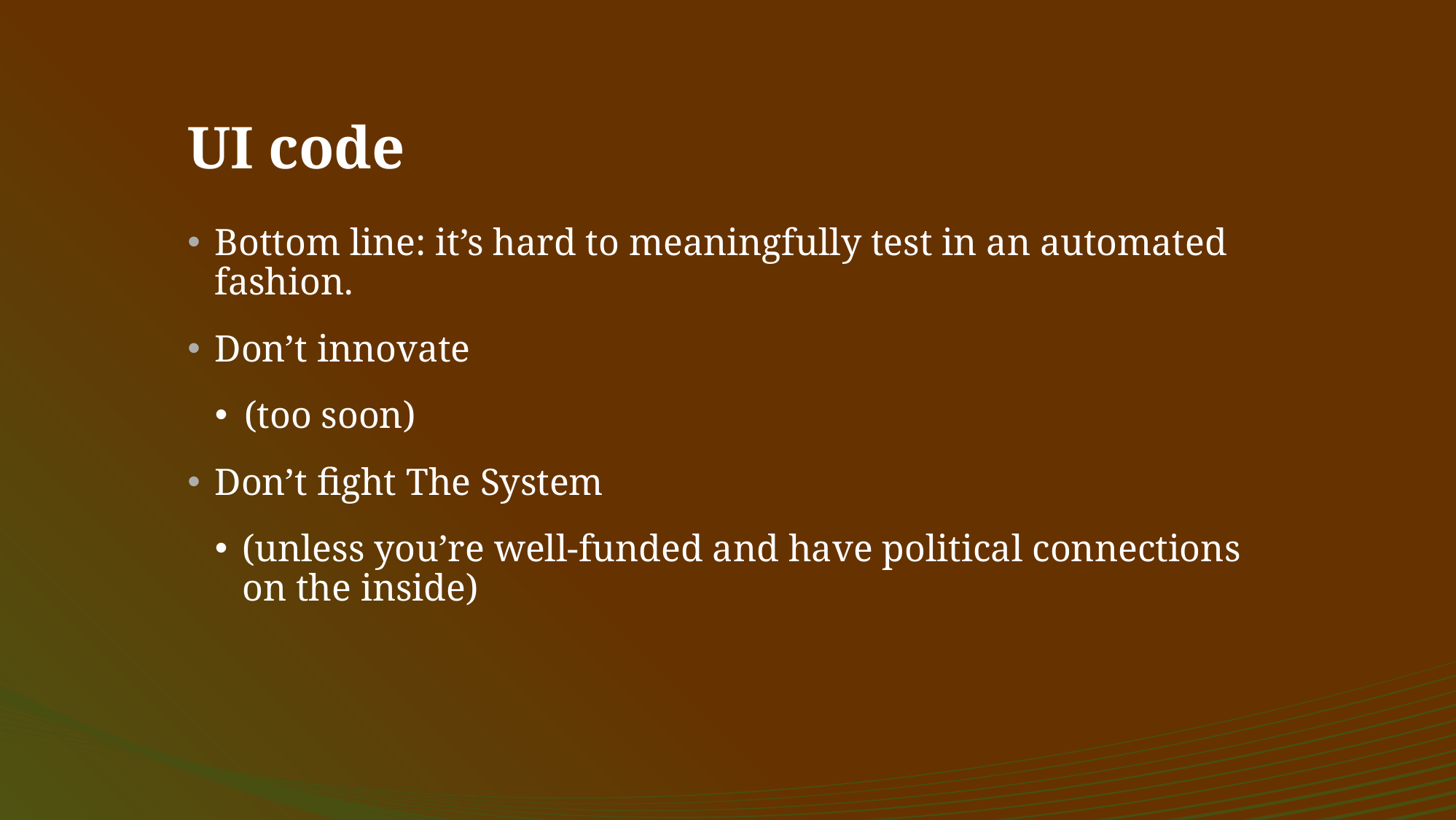

# UI code
Bottom line: it’s hard to meaningfully test in an automated fashion.
Don’t innovate
(too soon)
Don’t fight The System
(unless you’re well-funded and have political connections on the inside)